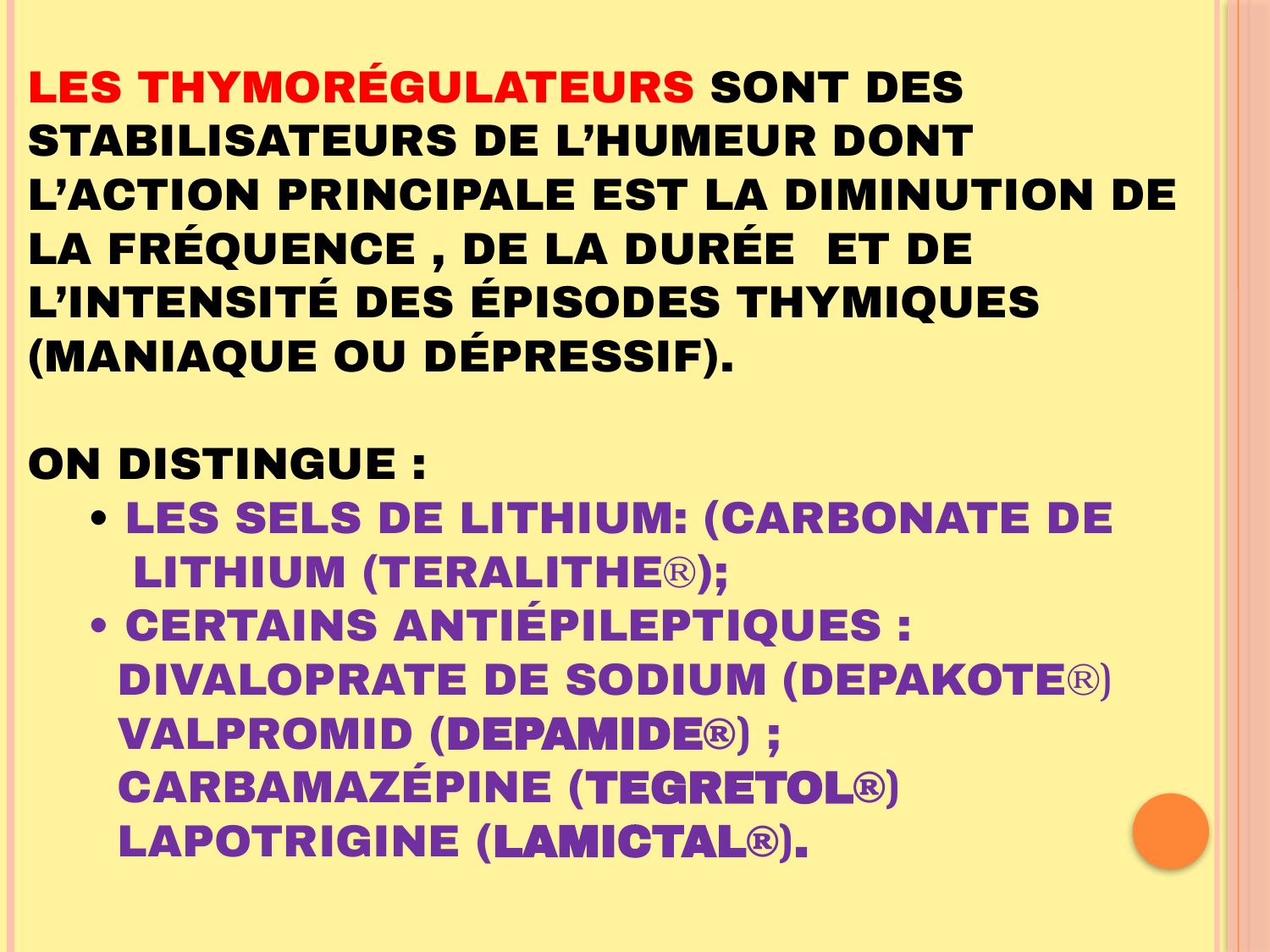

# LES THYMORÉGULATEURS sont des stabilisateurs de l’humeur dont l’action principale est la diminution de la fréquence , de la durée  et de l’intensité des épisodes thymiques (maniaque ou dépressif). On distingue : • LES SELS DE LITHIUM: (carbonate de lithium (teralithe®); • Certains ANTIÉPILEPTIQUES : DIVALOPRATE DE SODIUM (depakote®) VALPROMID (depamide®) ; CARBAMAZÉPINE (tegretol®) LAPOTRIGINE (lamictal®).